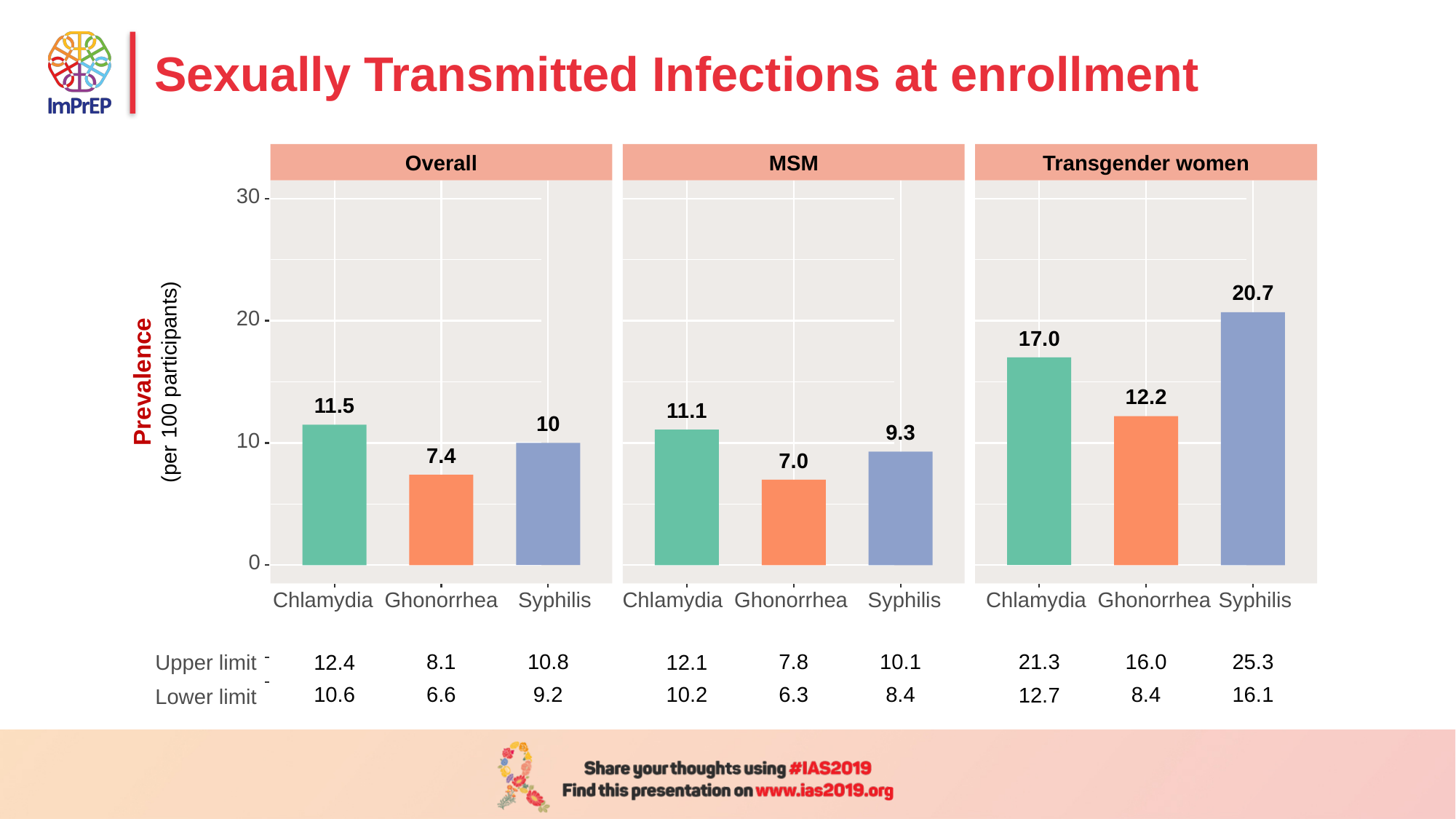

Sexually Transmitted Infections at enrollment

Transgender women
MSM
Overall

30

20.7

20

17.0

(per 100 participants)
Prevalence

12.2
11.5
11.1

10

9.3
10

7.4
7.0

0

Chlamydia
Syphilis
Chlamydia
Syphilis
Chlamydia
Syphilis
Ghonorrhea
Ghonorrhea
Ghonorrhea
Upper limit

8.1
10.8
7.8
10.1
21.3
16.0
25.3
12.4
12.1

Lower limit
10.6
6.6
9.2
10.2
6.3
8.4
8.4
16.1
12.7